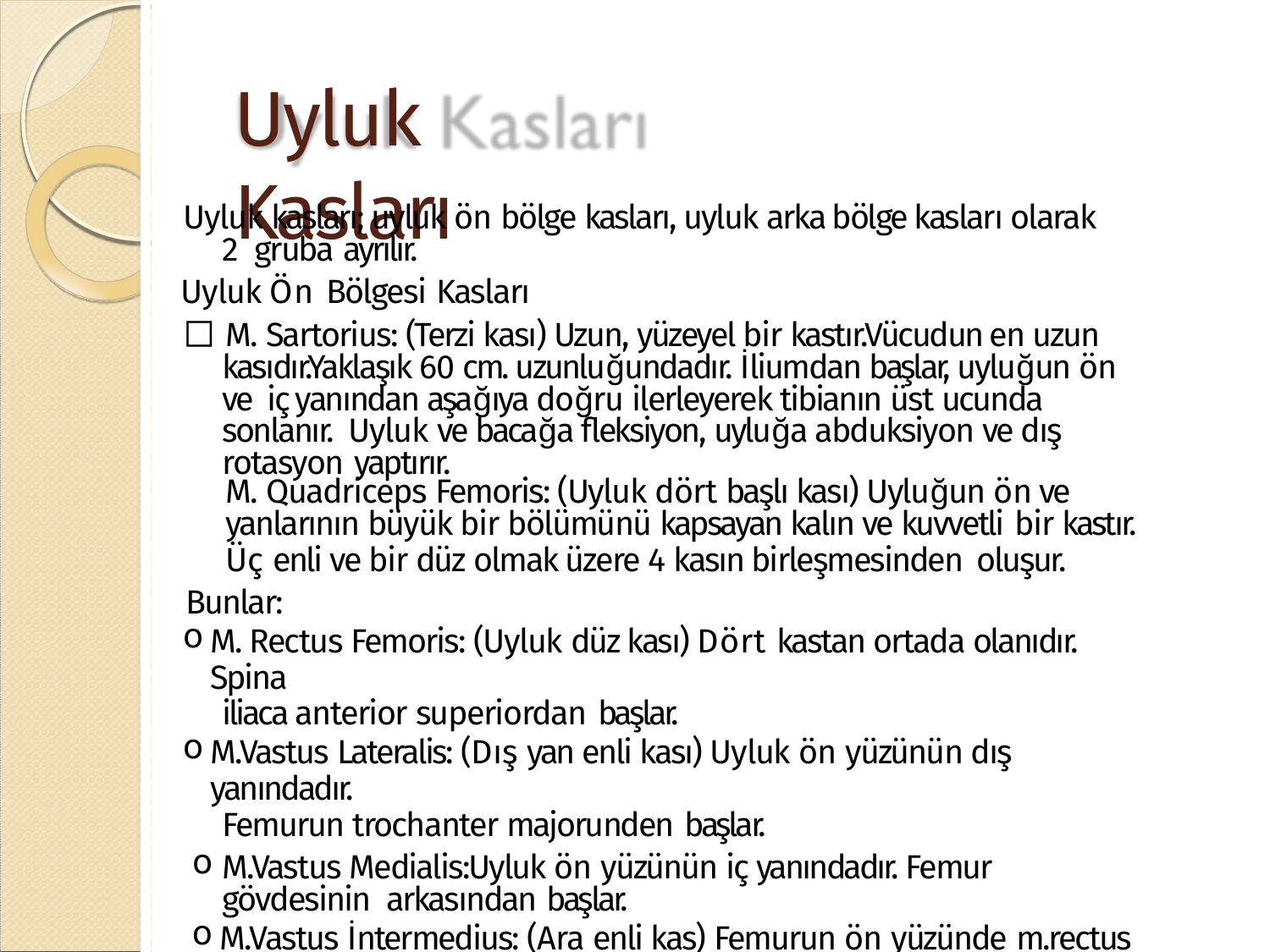

# Uyluk Kasları
Uyluk kasları; uyluk ön bölge kasları, uyluk arka bölge kasları olarak 2  gruba ayrılır.
Uyluk Ön Bölgesi Kasları
M. Sartorius: (Terzi kası) Uzun, yüzeyel bir kastır.Vücudun en uzun  kasıdır.Yaklaşık 60 cm. uzunluğundadır. İliumdan başlar, uyluğun ön ve  iç yanından aşağıya doğru ilerleyerek tibianın üst ucunda sonlanır.  Uyluk ve bacağa fleksiyon, uyluğa abduksiyon ve dış rotasyon yaptırır.
M. Quadriceps Femoris: (Uyluk dört başlı kası) Uyluğun ön ve
yanlarının büyük bir bölümünü kapsayan kalın ve kuvvetli bir kastır.
Üç enli ve bir düz olmak üzere 4 kasın birleşmesinden oluşur.
Bunlar:
M. Rectus Femoris: (Uyluk düz kası) Dört kastan ortada olanıdır. Spina
iliaca anterior superiordan başlar.
M.Vastus Lateralis: (Dış yan enli kası) Uyluk ön yüzünün dış yanındadır.
Femurun trochanter majorunden başlar.
M.Vastus Medialis:Uyluk ön yüzünün iç yanındadır. Femur gövdesinin  arkasından başlar.
M.Vastus İntermedius: (Ara enli kas) Femurun ön yüzünde m.rectus
femorisin altındadır. Femur ön yüzünden başlar.